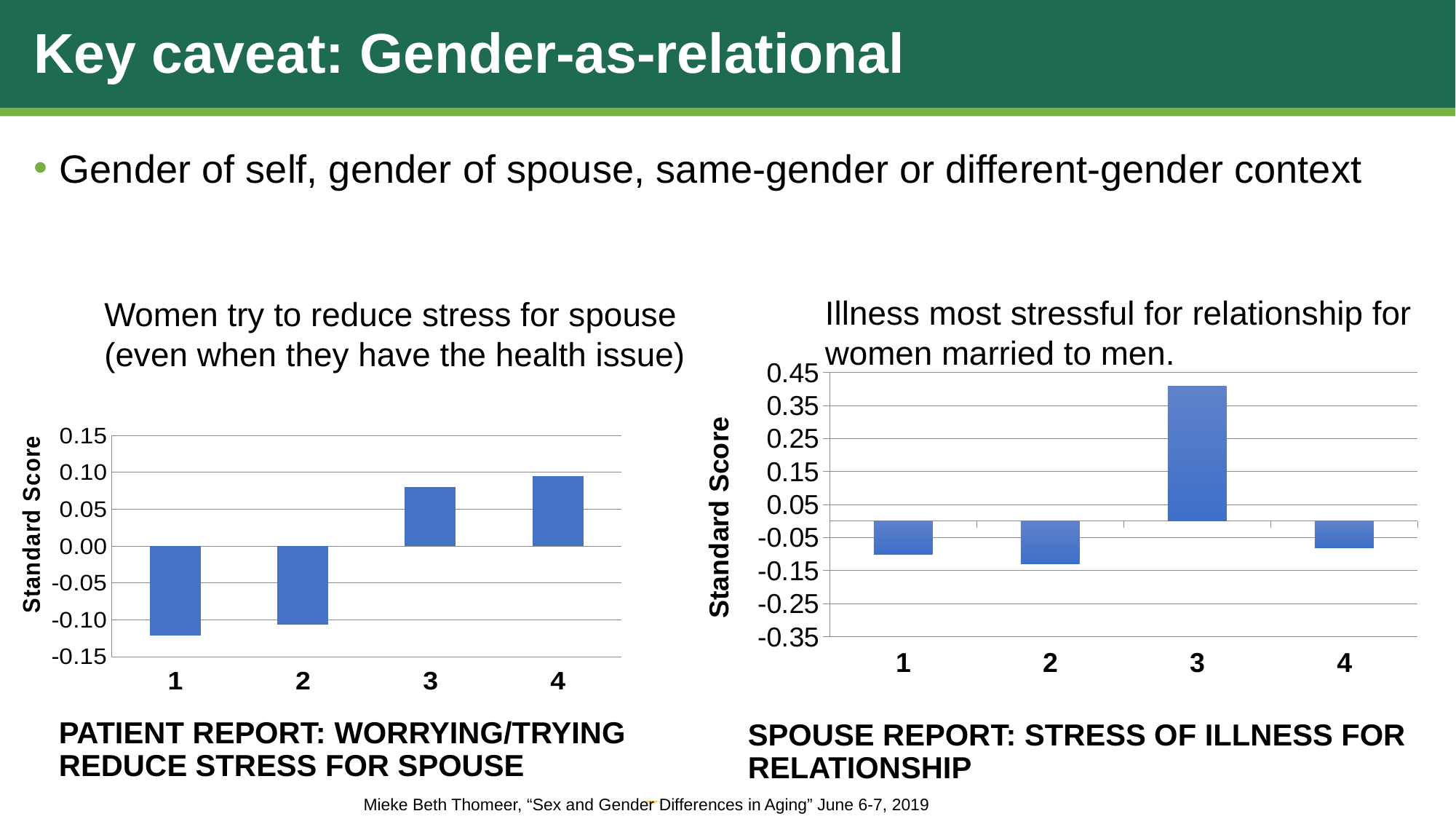

# Key caveat: Gender-as-relational
Gender of self, gender of spouse, same-gender or different-gender context

Illness most stressful for relationship for women married to men.

Women try to reduce stress for spouse
(even when they have the health issue)

### Chart

| Category |  |
|---|---|

### Chart

| Category |  |
|---|---|
Patient Report: Worrying/Trying Reduce Stress for Spouse
Spouse report: Stress of illness for relationship
Mieke Beth Thomeer, “Sex and Gender Differences in Aging” June 6-7, 2019